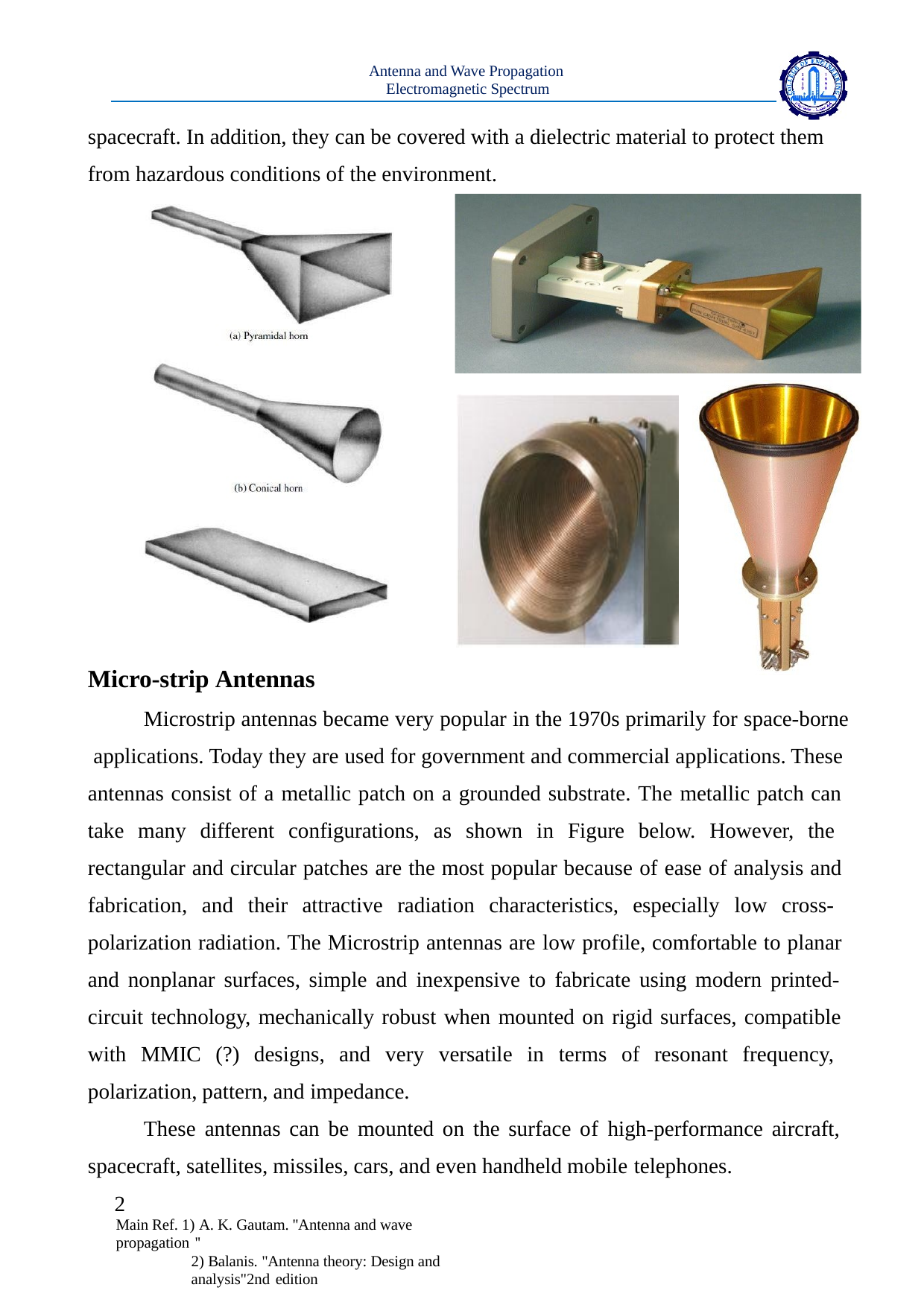

Antenna and Wave Propagation  Electromagnetic Spectrum
spacecraft. In addition, they can be covered with a dielectric material to protect them  from hazardous conditions of the environment.

Micro-strip Antennas
Microstrip antennas became very popular in the 1970s primarily for space-borne  applications. Today they are used for government and commercial applications. These  antennas consist of a metallic patch on a grounded substrate. The metallic patch can  take many different configurations, as shown in Figure below. However, the  rectangular and circular patches are the most popular because of ease of analysis and  fabrication, and their attractive radiation characteristics, especially low cross-  polarization radiation. The Microstrip antennas are low profile, comfortable to planar  and nonplanar surfaces, simple and inexpensive to fabricate using modern printed-  circuit technology, mechanically robust when mounted on rigid surfaces, compatible  with MMIC (?) designs, and very versatile in terms of resonant frequency,  polarization, pattern, and impedance.
These antennas can be mounted on the surface of high-performance aircraft,  spacecraft, satellites, missiles, cars, and even handheld mobile telephones.
2
Main Ref. 1) A. K. Gautam. ''Antenna and wave propagation ''
2) Balanis. "Antenna theory: Design and analysis"2nd edition